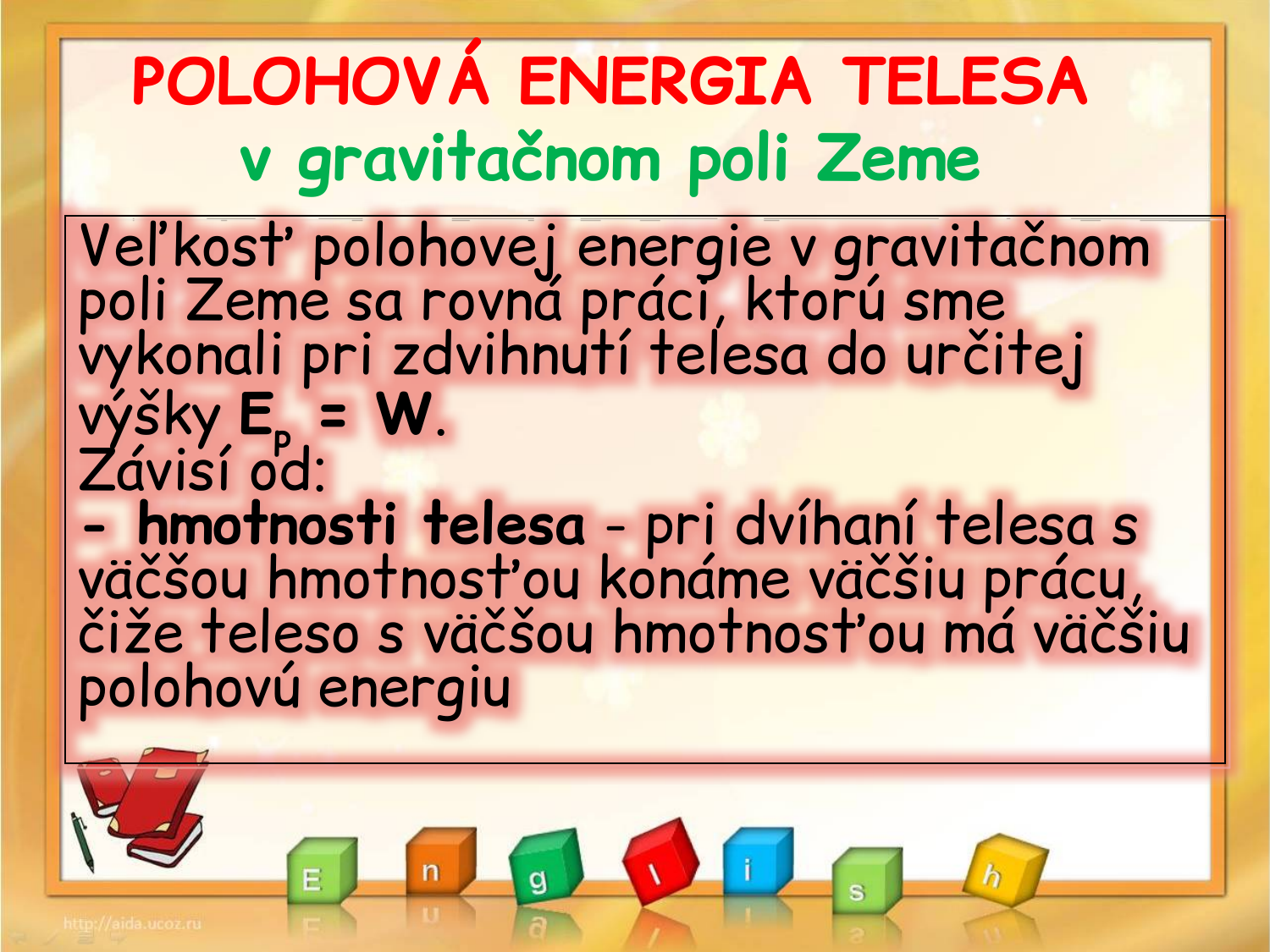

# POLOHOVÁ ENERGIA TELESA v gravitačnom poli Zeme
Veľkosť polohovej energie v gravitačnom poli Zeme sa rovná práci, ktorú sme vykonali pri zdvihnutí telesa do určitej výšky Ep = W.
Závisí od:
- hmotnosti telesa - pri dvíhaní telesa s väčšou hmotnosťou konáme väčšiu prácu, čiže teleso s väčšou hmotnosťou má väčšiu polohovú energiu